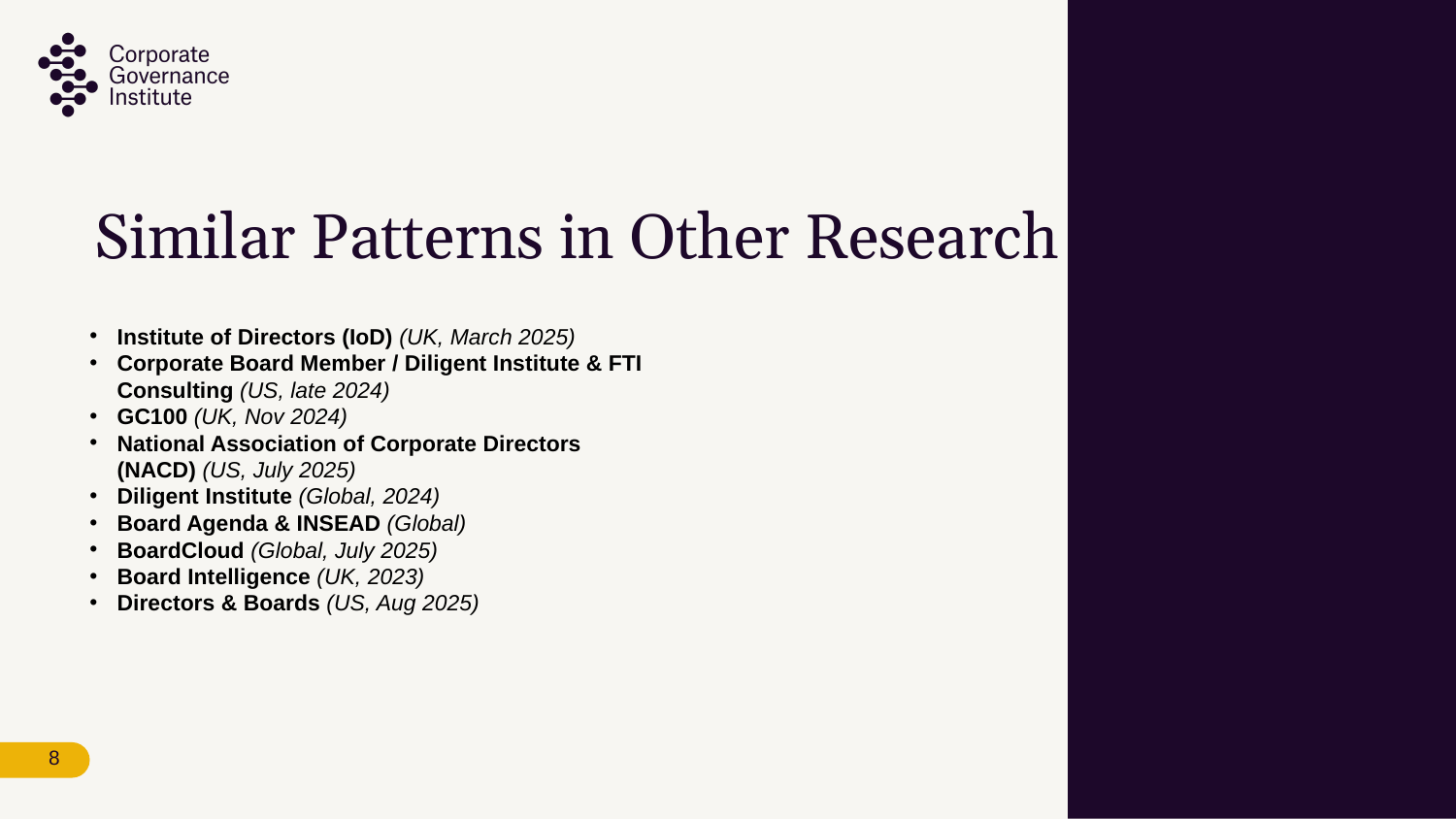

# Similar Patterns in Other Research
Institute of Directors (IoD) (UK, March 2025)
Corporate Board Member / Diligent Institute & FTI Consulting (US, late 2024)
GC100 (UK, Nov 2024)
National Association of Corporate Directors (NACD) (US, July 2025)
Diligent Institute (Global, 2024)
Board Agenda & INSEAD (Global)
BoardCloud (Global, July 2025)
Board Intelligence (UK, 2023)
Directors & Boards (US, Aug 2025)

8